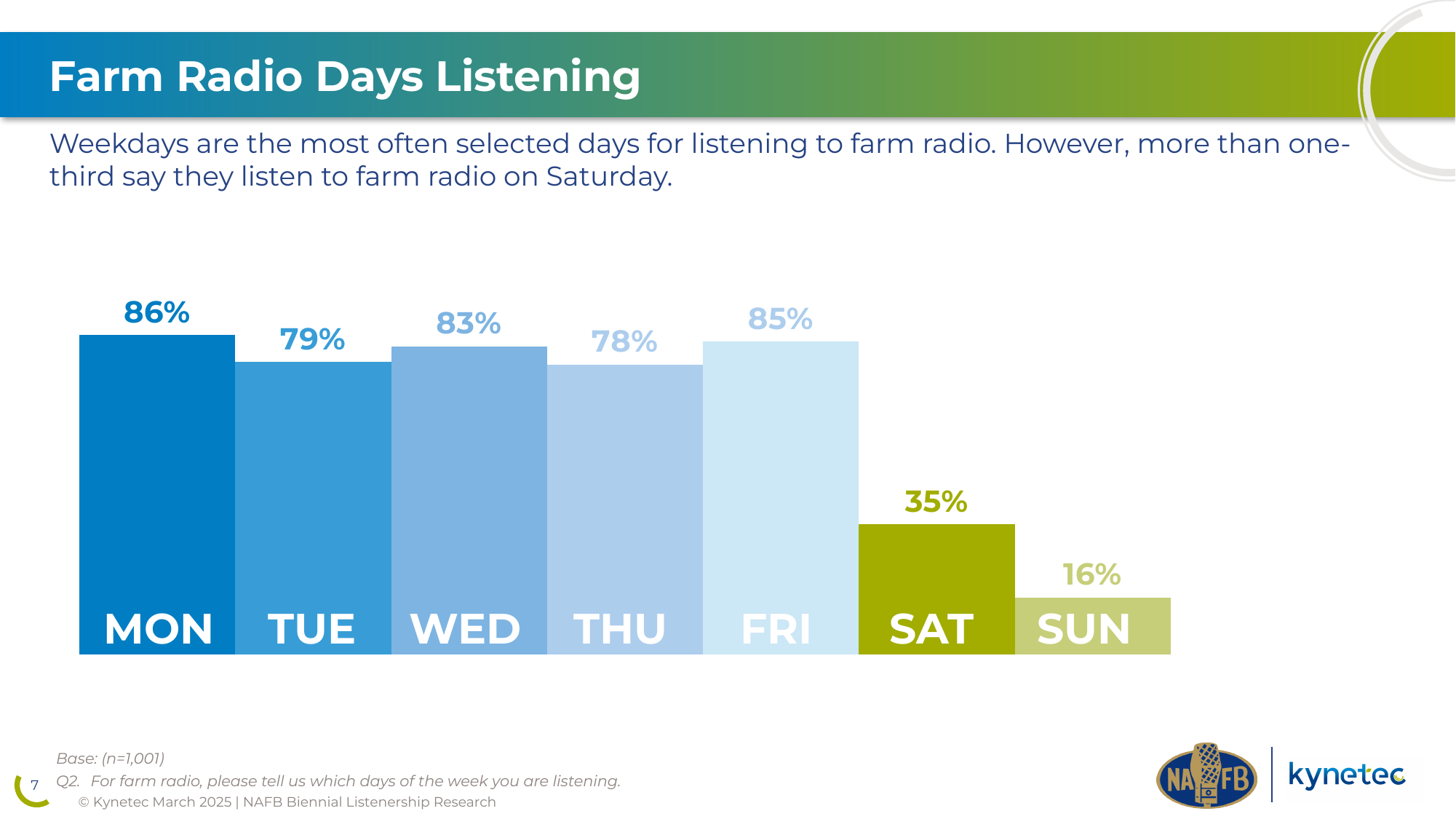

Farm Radio Days Listening

Weekdays are the most often selected days for listening to farm radio. However, more than one-third say they listen to farm radio on Saturday.

### Chart

| Category | More than once a day |
|---|---|
| Monday | 0.863 |
| Tuesday | 0.79 |
| Wednesday | 0.833 |
| Thursday  | 0.784 |
| Friday | 0.845 |
| Saturday | 0.353 |
| Sunday | 0.155 |
93%
of growers listen at least once a week
MON
TUE
WED
THU
FRI
SAT
SUN
Base: (n=1,001)
Q2.	For farm radio, please tell us which days of the week you are listening.
7